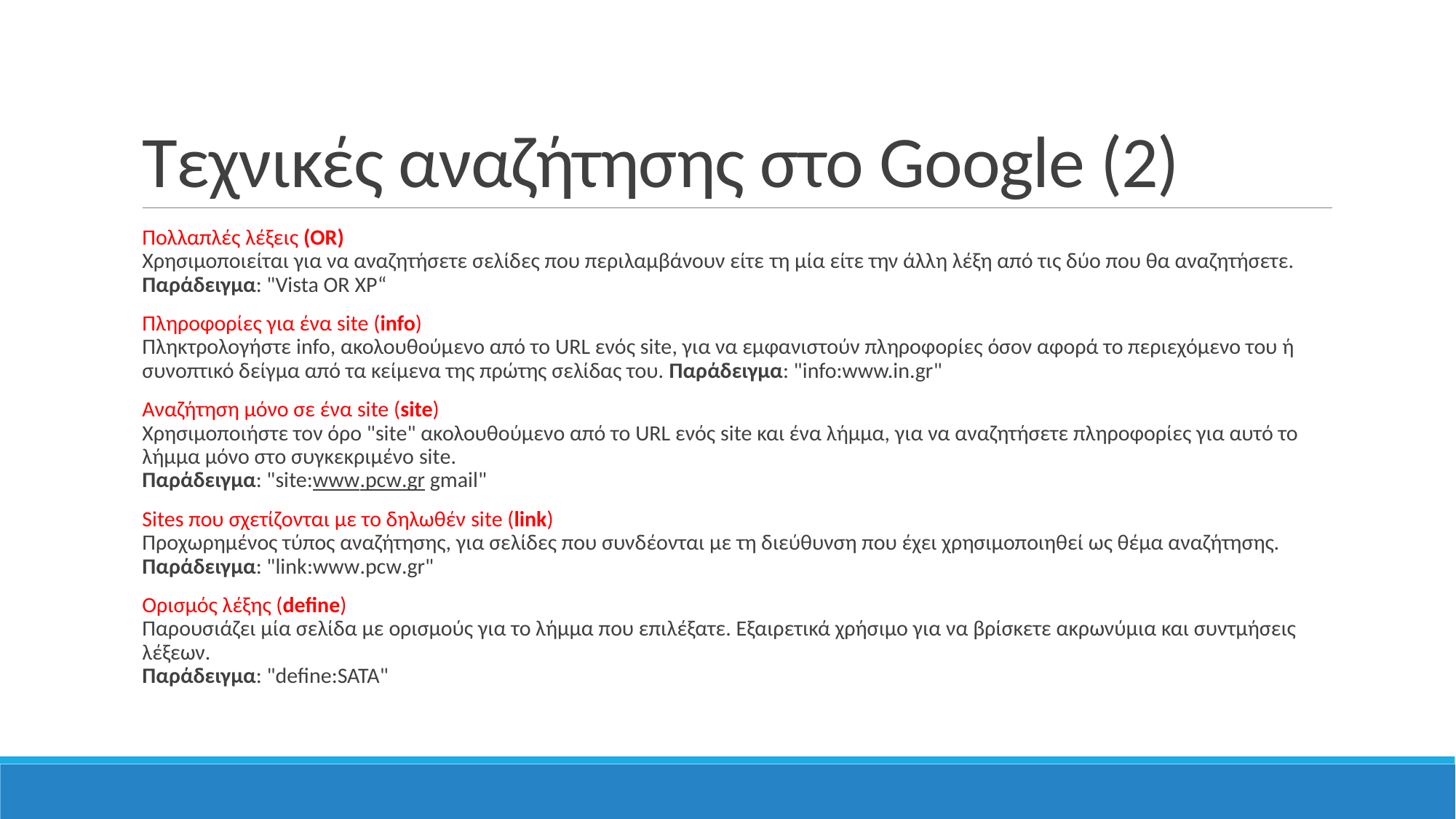

# Τεχνικές αναζήτησης στο Google (2)
Πολλαπλές λέξεις (OR)
Χρησιμοποιείται για να αναζητήσετε σελίδες που περιλαμβάνουν είτε τη μία είτε την άλλη λέξη από τις δύο που θα αναζητήσετε.
Παράδειγμα: "Vista OR ΧΡ“
Πληροφορίες για ένα site (info)
Πληκτρολογήστε info, ακολουθούμενο από το URL ενός site, για να εμφανιστούν πληροφορίες όσον αφορά το περιεχόμενο του ή συνοπτικό δείγμα από τα κείμενα της πρώτης σελίδας του. Παράδειγμα: "info:www.in.gr"
Αναζήτηση μόνο σε ένα site (site)
Χρησιμοποιήστε τον όρο "site" ακολουθούμενο από το URL ενός site και ένα λήμμα, για να αναζητήσετε πληροφορίες για αυτό το λήμμα μόνο στο συγκεκριμένο site.
Παράδειγμα: "site:www.pcw.gr gmail"
Sites που σχετίζονται με το δηλωθέν site (link)
Προχωρημένος τύπος αναζήτησης, για σελίδες που συνδέονται με τη διεύθυνση που έχει χρησιμοποιηθεί ως θέμα αναζήτησης.
Παράδειγμα: "link:www.pcw.gr"
Ορισμός λέξης (define)
Παρουσιάζει μία σελίδα με ορισμούς για το λήμμα που επιλέξατε. Εξαιρετικά χρήσιμο για να βρίσκετε ακρωνύμια και συντμήσεις λέξεων.
Παράδειγμα: "define:SATA"